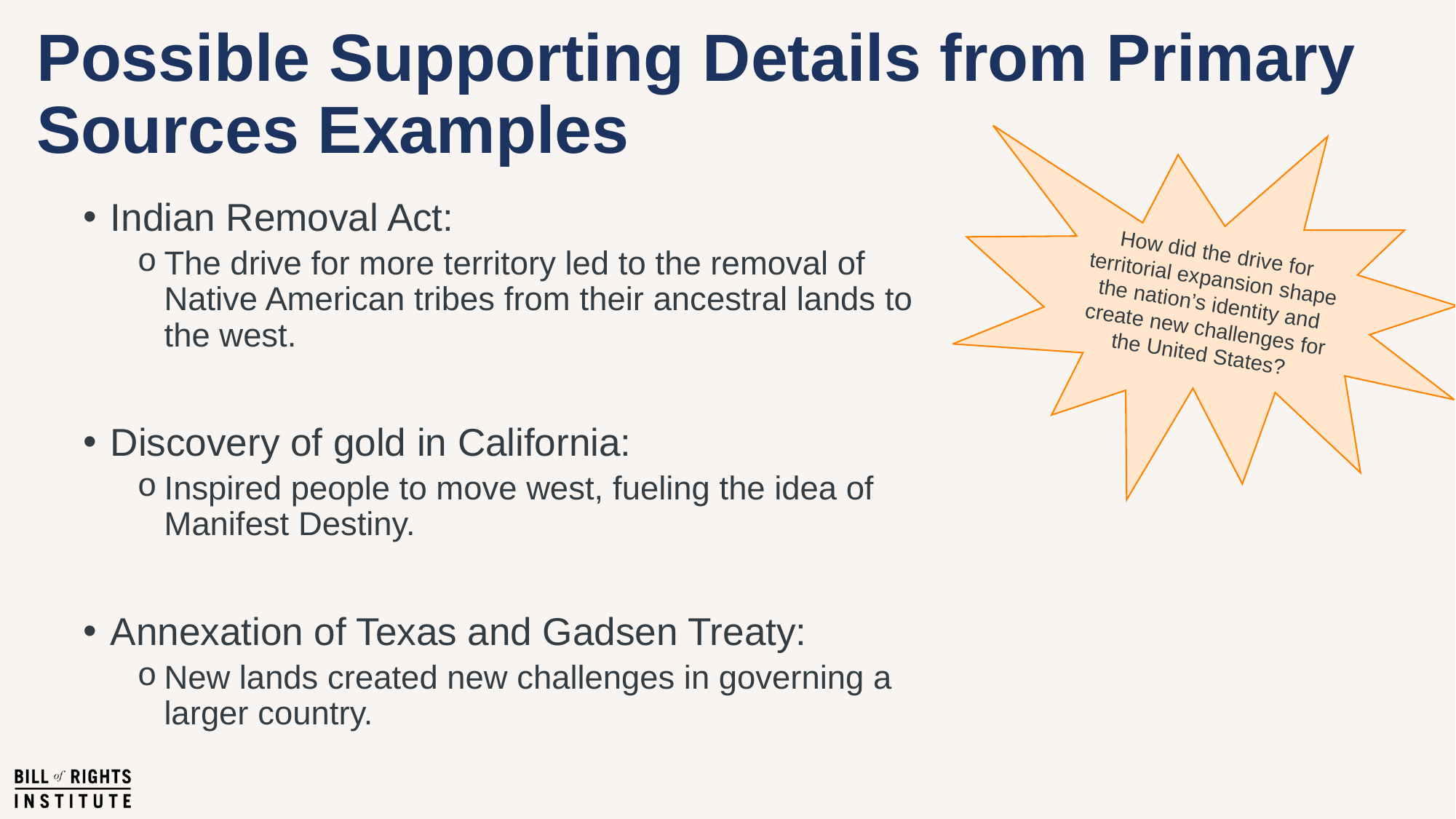

# Possible Supporting Details from Primary Sources Examples
How did the drive for territorial expansion shape the nation’s identity and create new challenges for the United States?
Indian Removal Act:
The drive for more territory led to the removal of Native American tribes from their ancestral lands to the west.

Discovery of gold in California:
Inspired people to move west, fueling the idea of Manifest Destiny.

Annexation of Texas and Gadsen Treaty:
New lands created new challenges in governing a larger country.